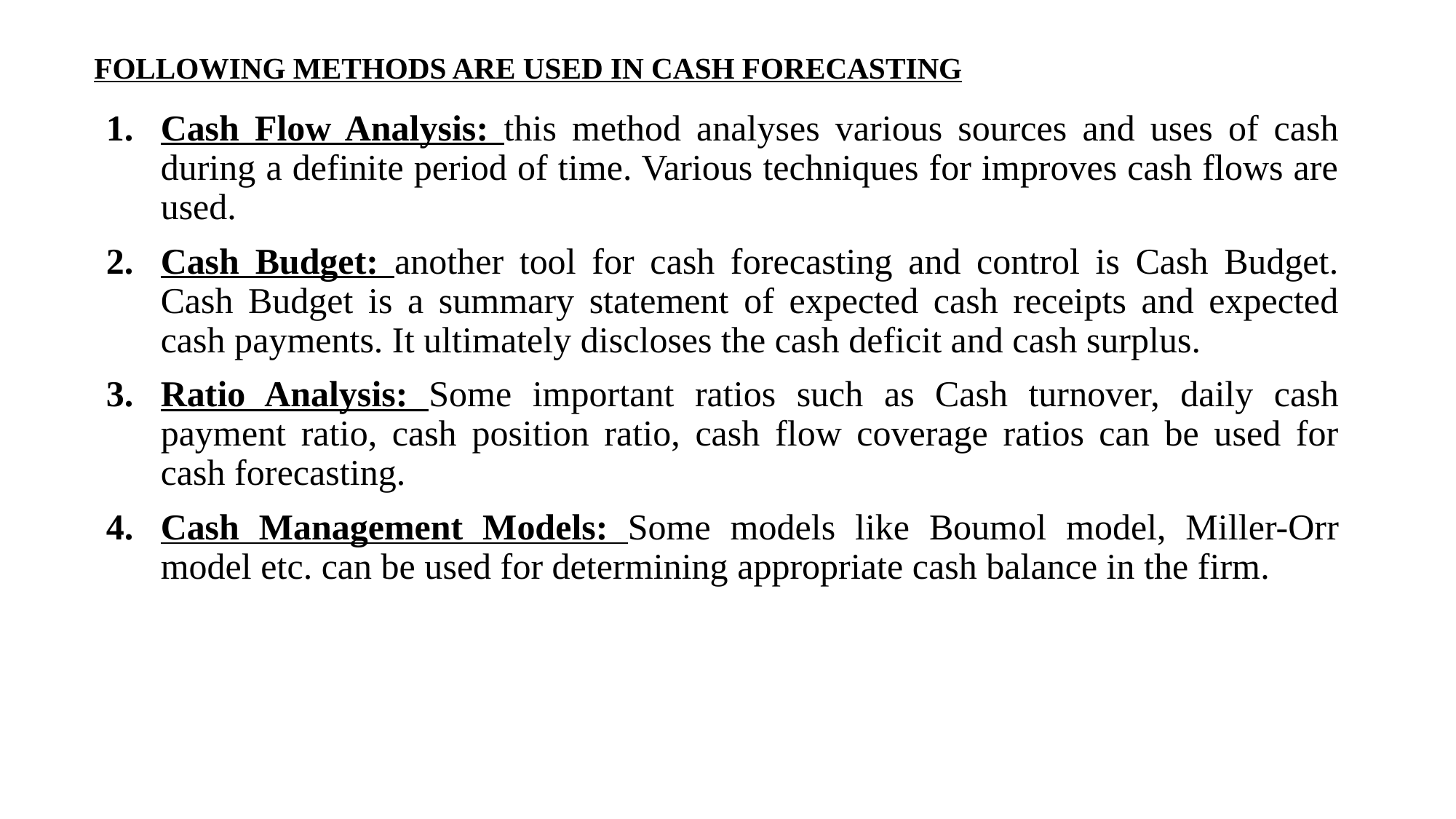

# FOLLOWING METHODS ARE USED IN CASH FORECASTING
Cash Flow Analysis: this method analyses various sources and uses of cash during a definite period of time. Various techniques for improves cash flows are used.
Cash Budget: another tool for cash forecasting and control is Cash Budget. Cash Budget is a summary statement of expected cash receipts and expected cash payments. It ultimately discloses the cash deficit and cash surplus.
Ratio Analysis: Some important ratios such as Cash turnover, daily cash payment ratio, cash position ratio, cash flow coverage ratios can be used for cash forecasting.
Cash Management Models: Some models like Boumol model, Miller-Orr model etc. can be used for determining appropriate cash balance in the firm.